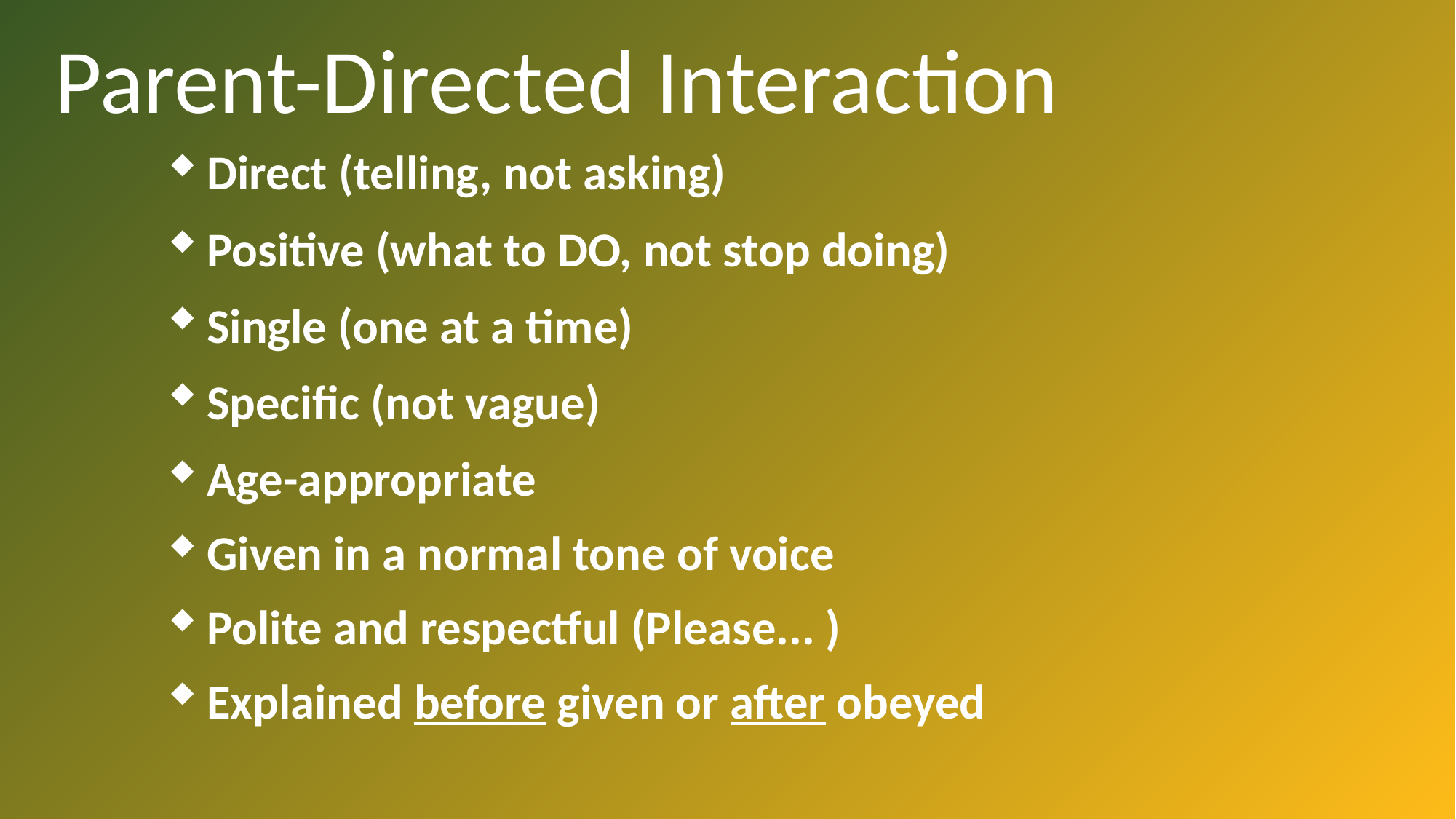

# Parent-Directed Interaction
Direct (telling, not asking)
Positive (what to DO, not stop doing)
Single (one at a time)
Specific (not vague)
Age-appropriate
Given in a normal tone of voice
Polite and respectful (Please... )
Explained before given or after obeyed